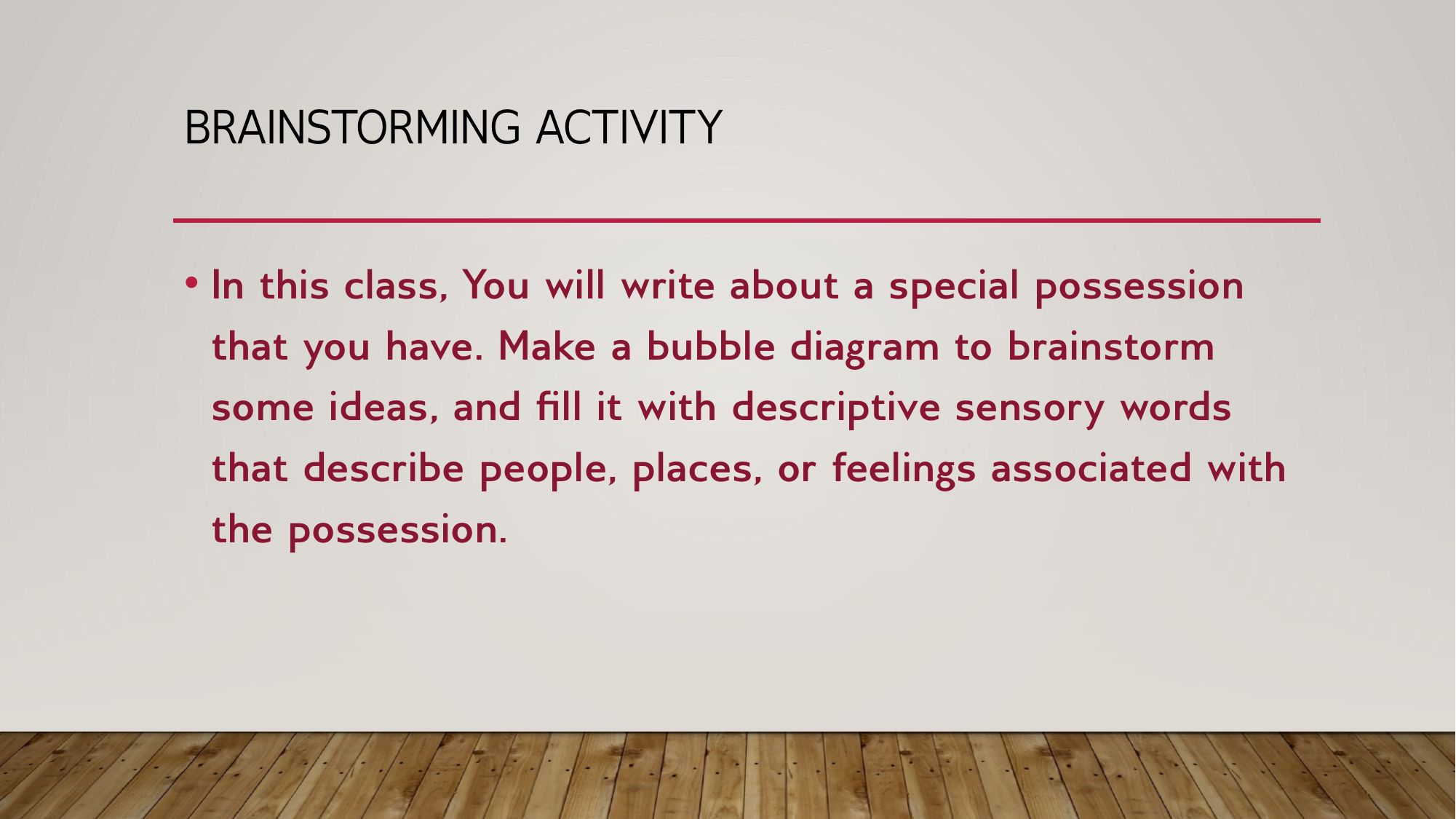

# Brainstorming Activity
In this class, You will write about a special possession that you have. Make a bubble diagram to brainstorm some ideas, and fill it with descriptive sensory words that describe people, places, or feelings associated with the possession.